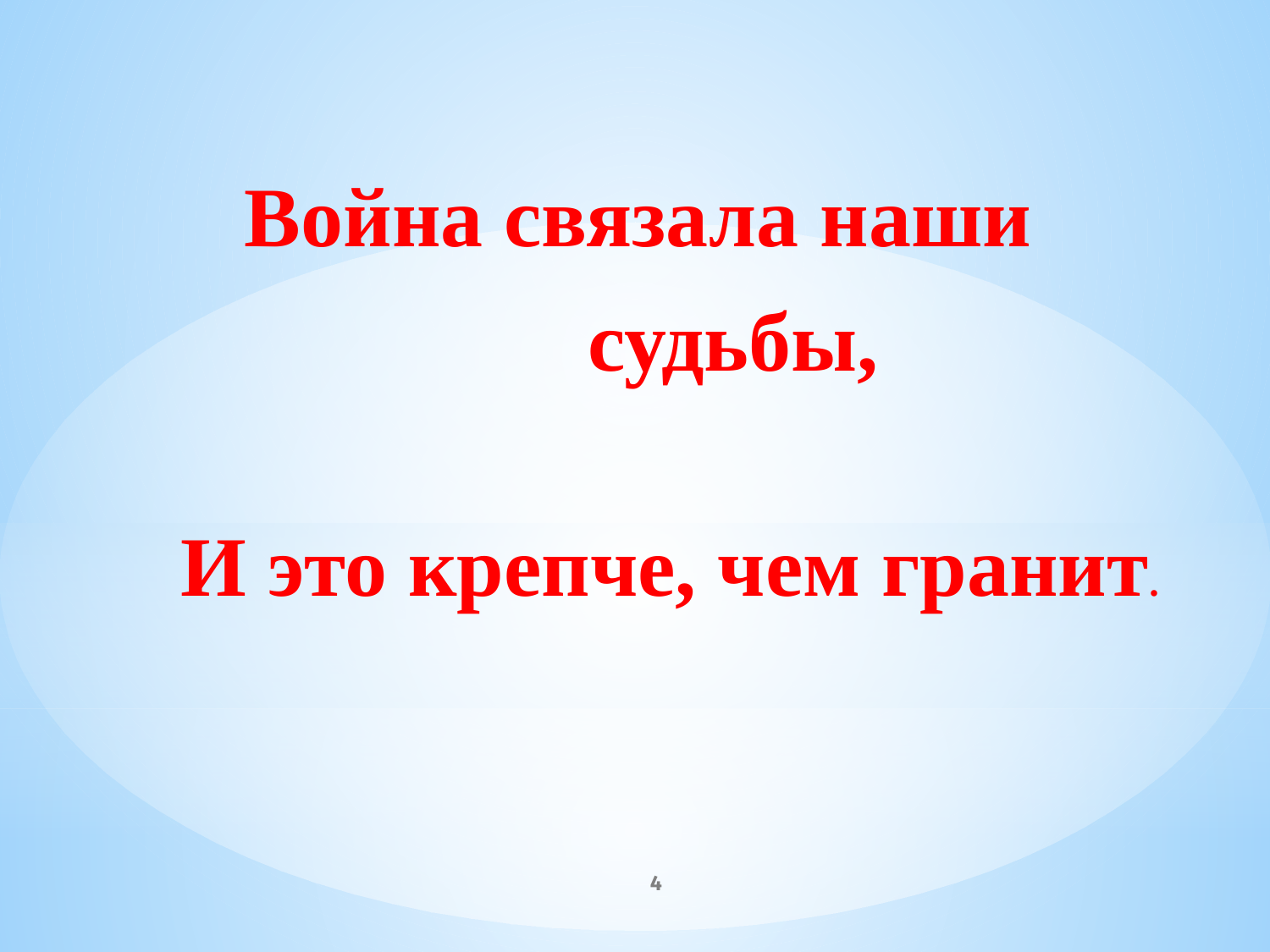

Война связала наши
          судьбы,
                                                        И это крепче, чем гранит.
4
#